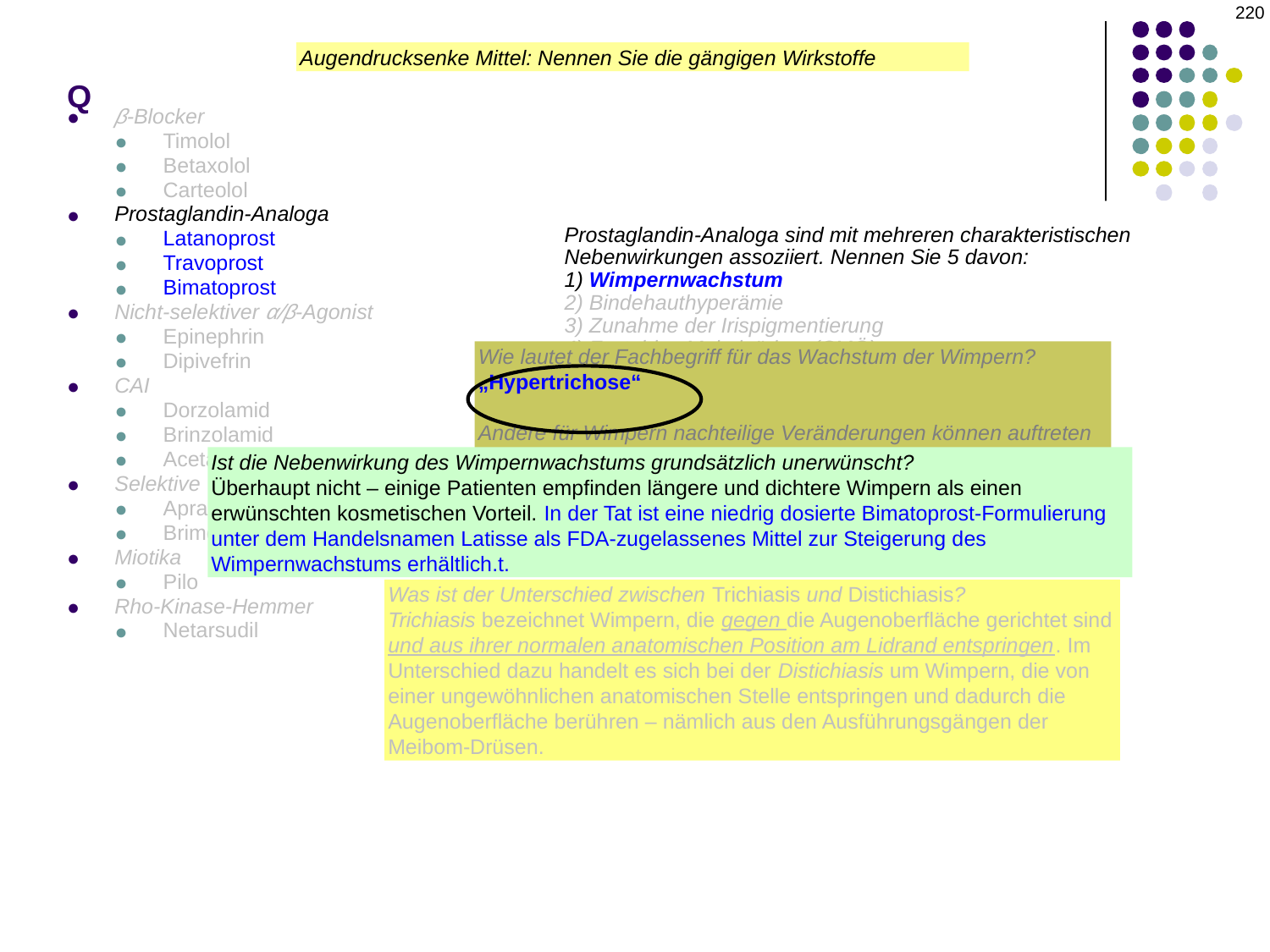

220
# Q
Augendrucksenke Mittel: Nennen Sie die gängigen Wirkstoffe
β-Blocker
Timolol
Betaxolol
Carteolol
Prostaglandin-Analoga
Latanoprost
Travoprost
Bimatoprost
Nicht-selektiver α/β-Agonist
Epinephrin
Dipivefrin
CAI
Dorzolamid
Brinzolamid
Acetazolamid
Selektive alpha-Agonisten
Apraclonidin
Brimonidin
Miotika
Pilo
Rho-Kinase-Hemmer
Netarsudil

Prostaglandin-Analoga sind mit mehreren charakteristischen Nebenwirkungen assoziiert. Nennen Sie 5 davon:
1) Wimpernwachstum
2) Bindehauthyperämie
3) Zunahme der Irispigmentierung
4) Zystoides Makulaödem (CMÖ)
CMÖ)
5) PG-assoziierte Periorbitopathie (PAP)
Wie lautet der Fachbegriff für das Wachstum der Wimpern?
„Hypertrichose“

Andere für Wimpern nachteilige Veränderungen können auftreten – welche konkret?
Trichiasis und Distichiasis

Ist die Nebenwirkung des Wimpernwachstums grundsätzlich unerwünscht?
Überhaupt nicht – einige Patienten empfinden längere und dichtere Wimpern als einen erwünschten kosmetischen Vorteil. In der Tat ist eine niedrig dosierte Bimatoprost-Formulierung unter dem Handelsnamen Latisse als FDA-zugelassenes Mittel zur Steigerung des Wimpernwachstums erhältlich.t.
Was ist der Unterschied zwischen Trichiasis und Distichiasis?
Trichiasis bezeichnet Wimpern, die gegen die Augenoberfläche gerichtet sind und aus ihrer normalen anatomischen Position am Lidrand entspringen. Im Unterschied dazu handelt es sich bei der Distichiasis um Wimpern, die von einer ungewöhnlichen anatomischen Stelle entspringen und dadurch die Augenoberfläche berühren – nämlich aus den Ausführungsgängen der Meibom-Drüsen.